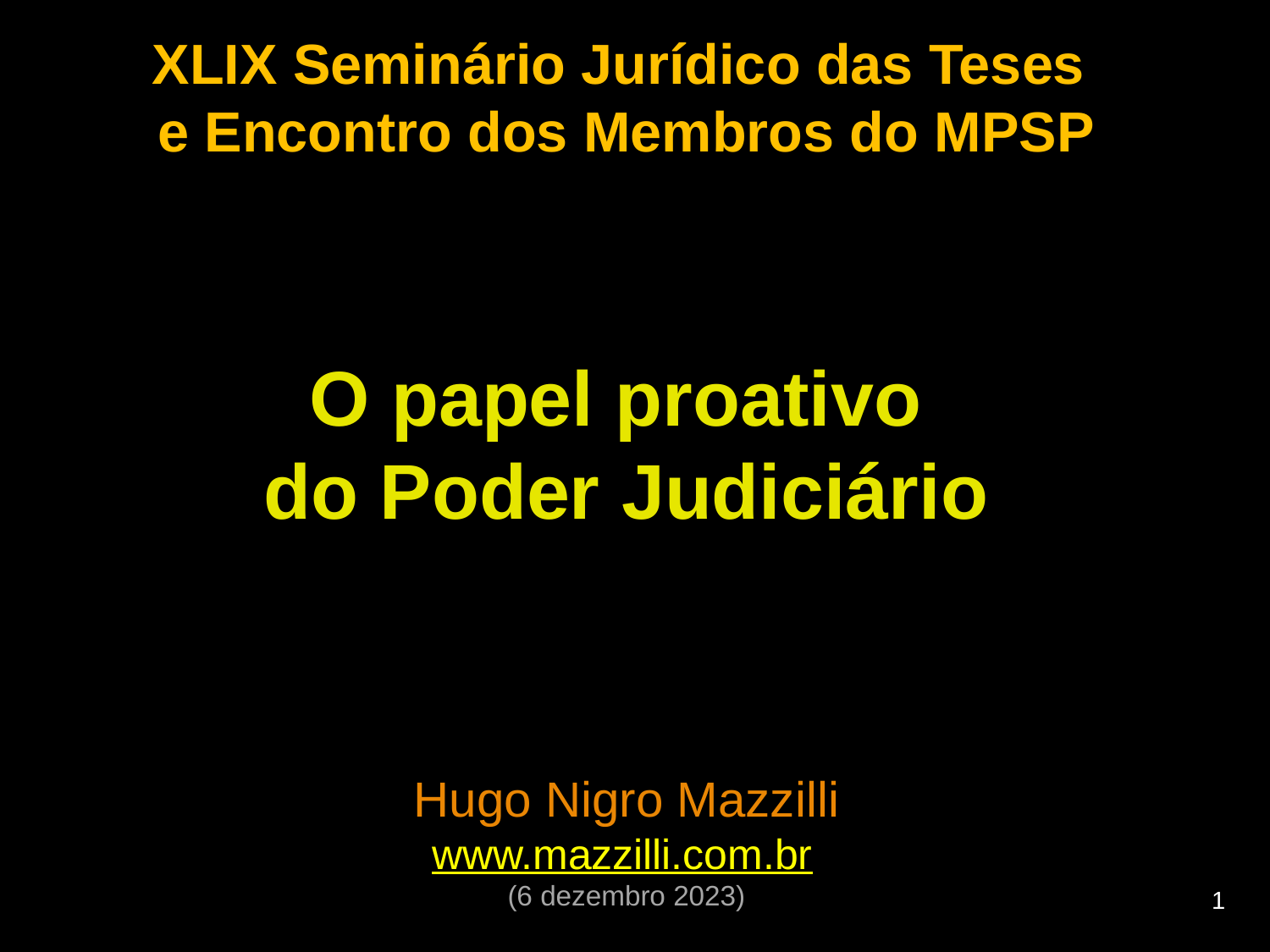

XLIX Seminário Jurídico das Teses
e Encontro dos Membros do MPSP
O papel proativo
do Poder Judiciário

Hugo Nigro Mazzilli
www.mazzilli.com.br
(6 dezembro 2023)
1